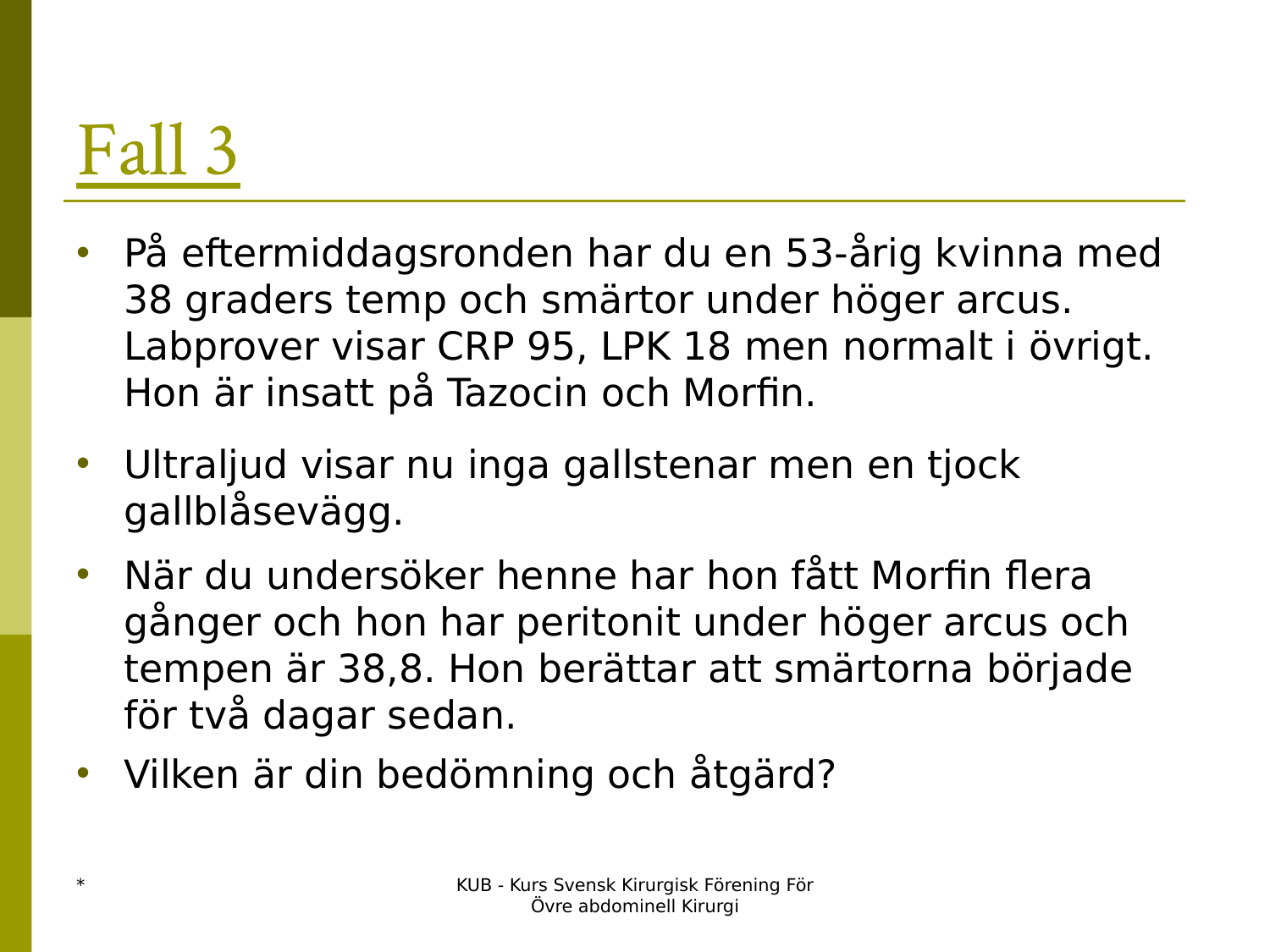

# Fall 3
På eftermiddagsronden har du en 53-årig kvinna med 38 graders temp och smärtor under höger arcus.
Labprover visar CRP 95, LPK 18 men normalt i övrigt.
Hon är insatt på Tazocin och Morfin.

Ultraljud visar nu inga gallstenar men en tjock gallblåsevägg.

När du undersöker henne har hon fått Morfin flera gånger och hon har peritonit under höger arcus och tempen är 38,8. Hon berättar att smärtorna började för två dagar sedan.

Vilken är din bedömning och åtgärd?
*
KUB - Kurs Svensk Kirurgisk Förening För Övre abdominell Kirurgi